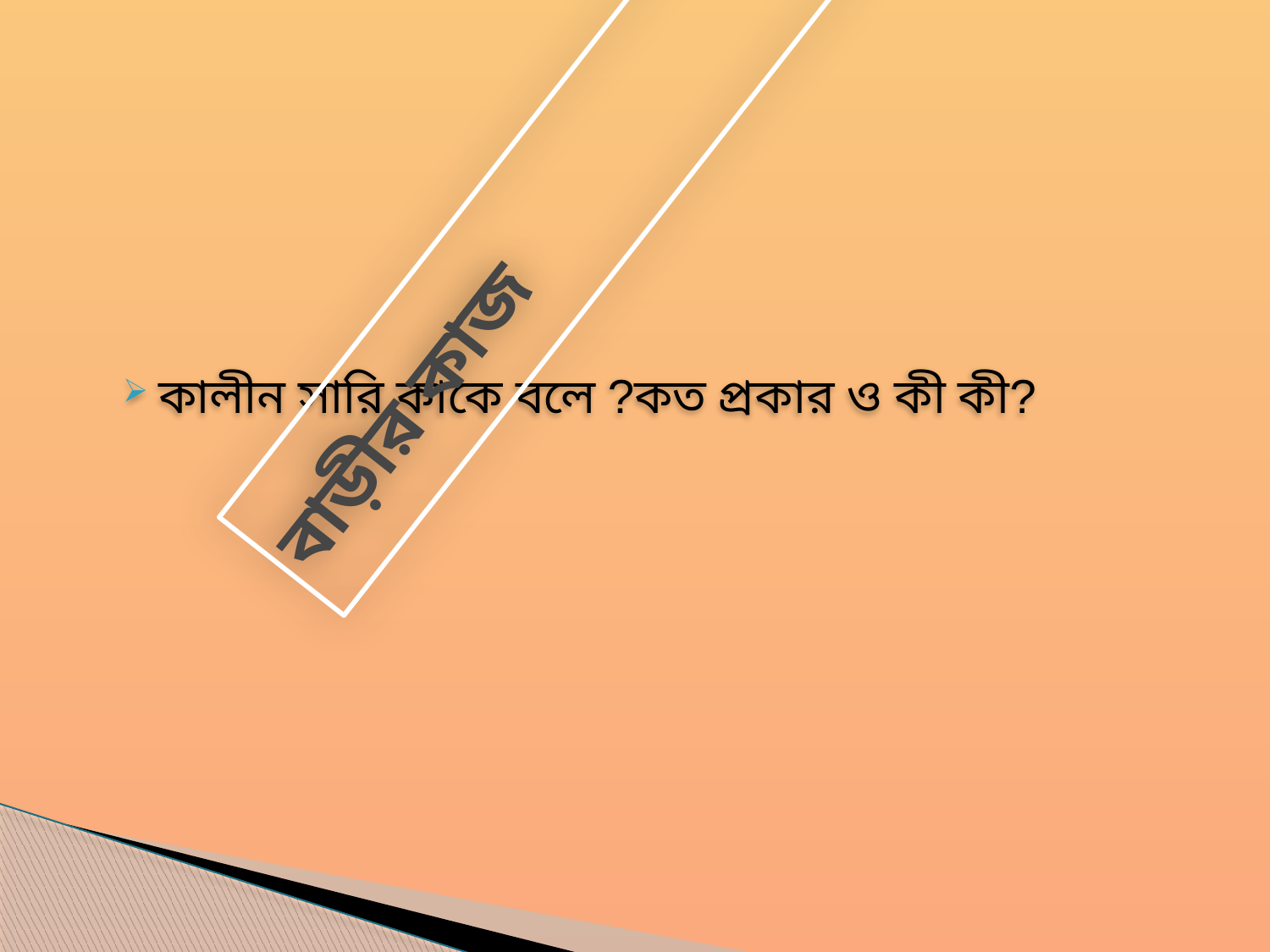

# বাড়ীর কাজ
কালীন সারি কাকে বলে ?কত প্রকার ও কী কী?